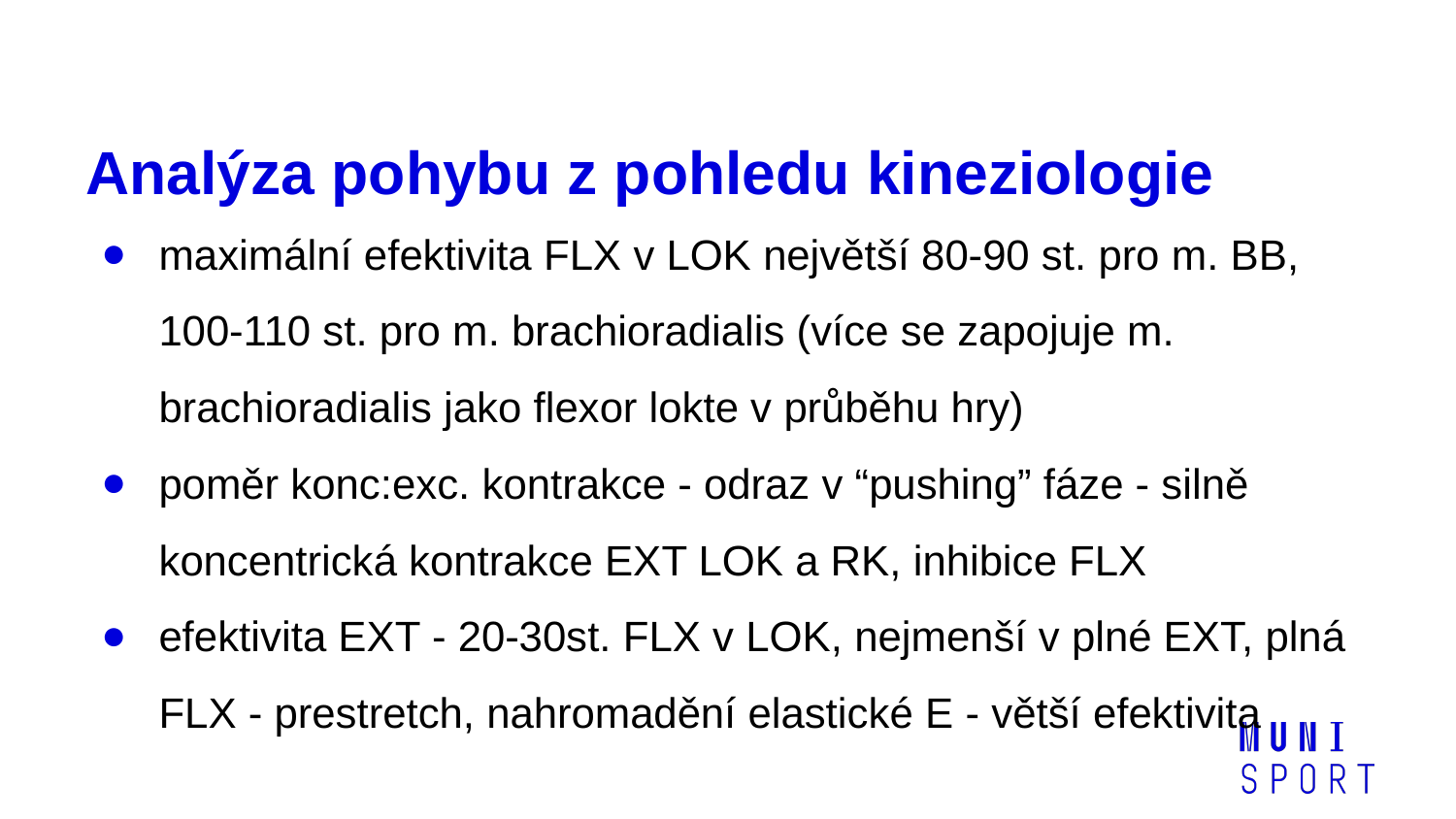

# Analýza pohybu z pohledu kineziologie
maximální efektivita FLX v LOK největší 80-90 st. pro m. BB, 100-110 st. pro m. brachioradialis (více se zapojuje m. brachioradialis jako flexor lokte v průběhu hry)
poměr konc:exc. kontrakce - odraz v “pushing” fáze - silně koncentrická kontrakce EXT LOK a RK, inhibice FLX
efektivita EXT - 20-30st. FLX v LOK, nejmenší v plné EXT, plná FLX - prestretch, nahromadění elastické E - větší efektivita